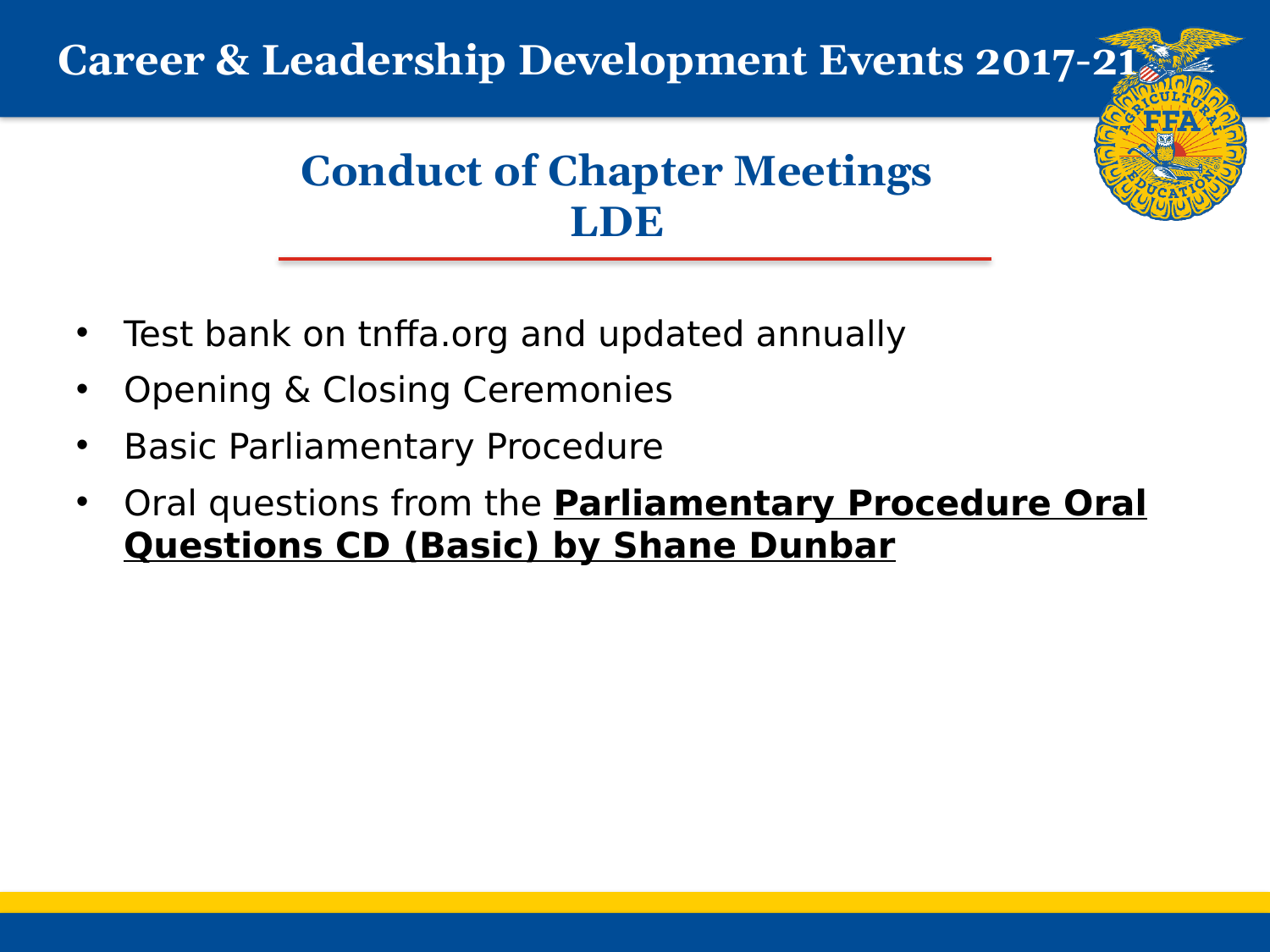

# Career & Leadership Development Events 2017-21
Conduct of Chapter Meetings LDE
Test bank on tnffa.org and updated annually
Opening & Closing Ceremonies
Basic Parliamentary Procedure
Oral questions from the Parliamentary Procedure Oral Questions CD (Basic) by Shane Dunbar